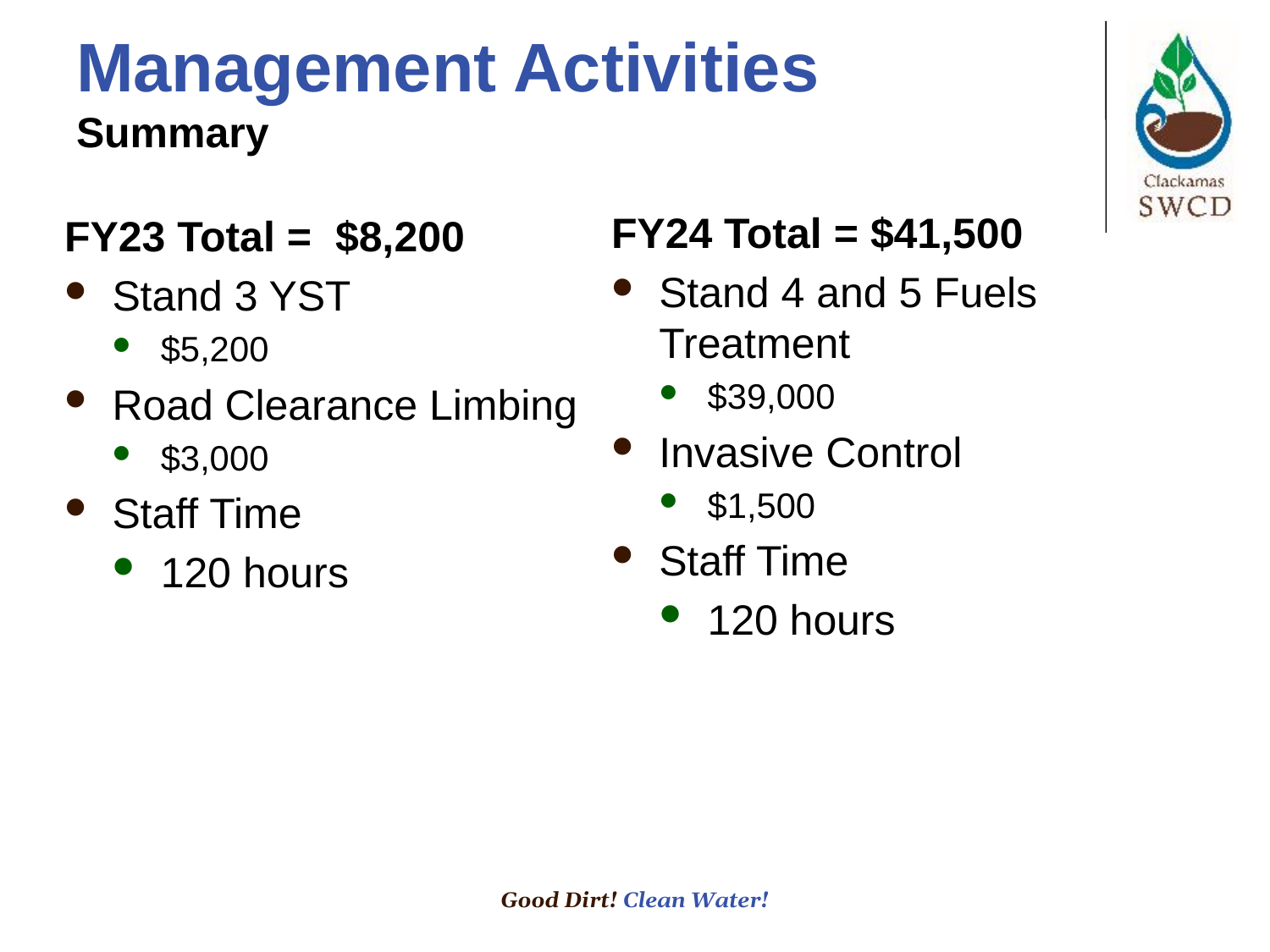

# Management Activities Summary
FY24 Total = $41,500
Stand 4 and 5 Fuels Treatment
$39,000
Invasive Control
$1,500
Staff Time
120 hours

FY23 Total =  $8,200
Stand 3 YST
$5,200
Road Clearance Limbing
$3,000
Staff Time
120 hours

Good Dirt! Clean Water!